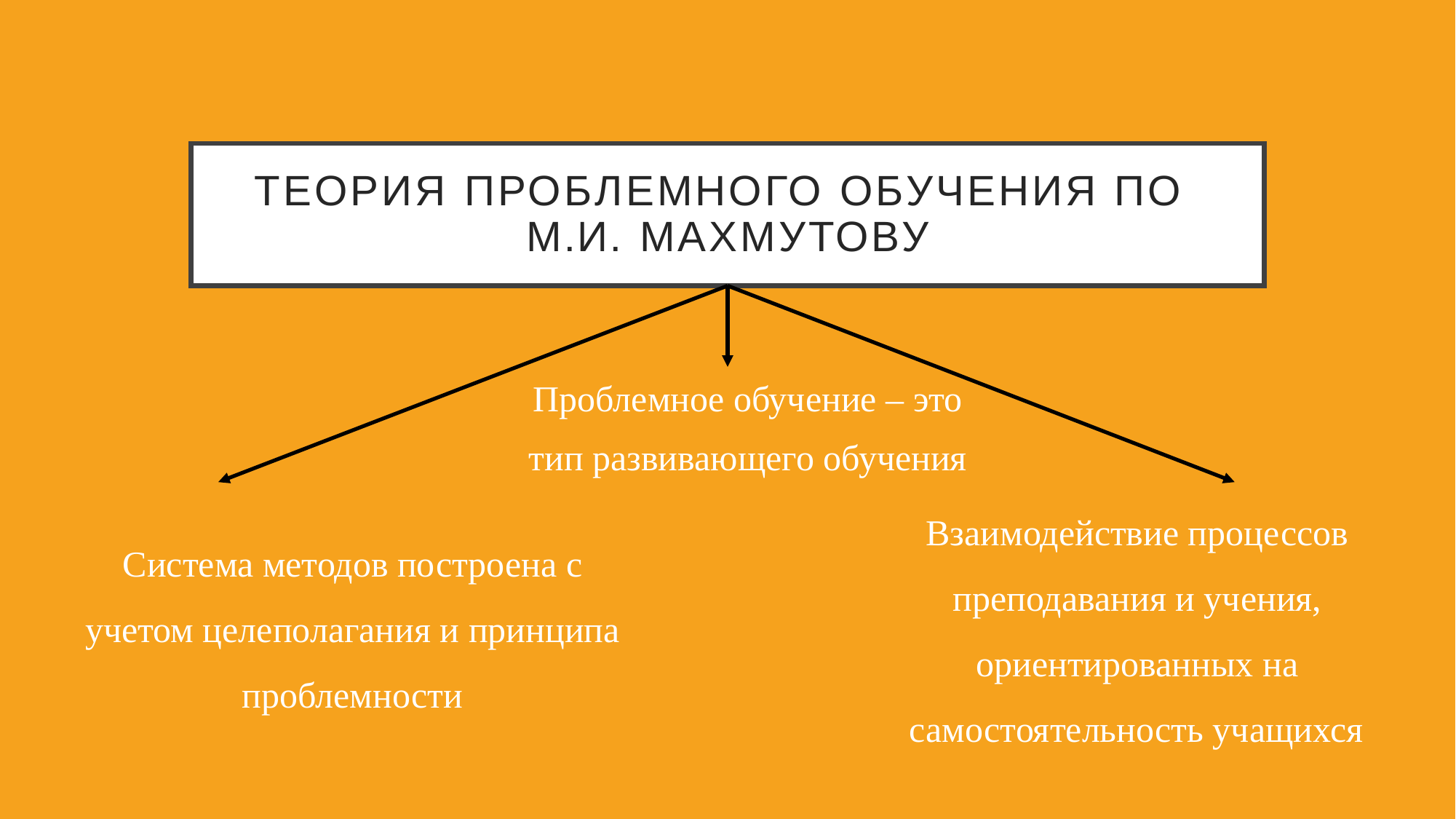

# Теория проблемного обучения по М.И. Махмутову
 Проблемное обучение – это
тип развивающего обучения
Взаимодействие процессов
преподавания и учения,
ориентированных на
самостоятельность учащихся
Система методов построена с учетом целеполагания и принципа проблемности